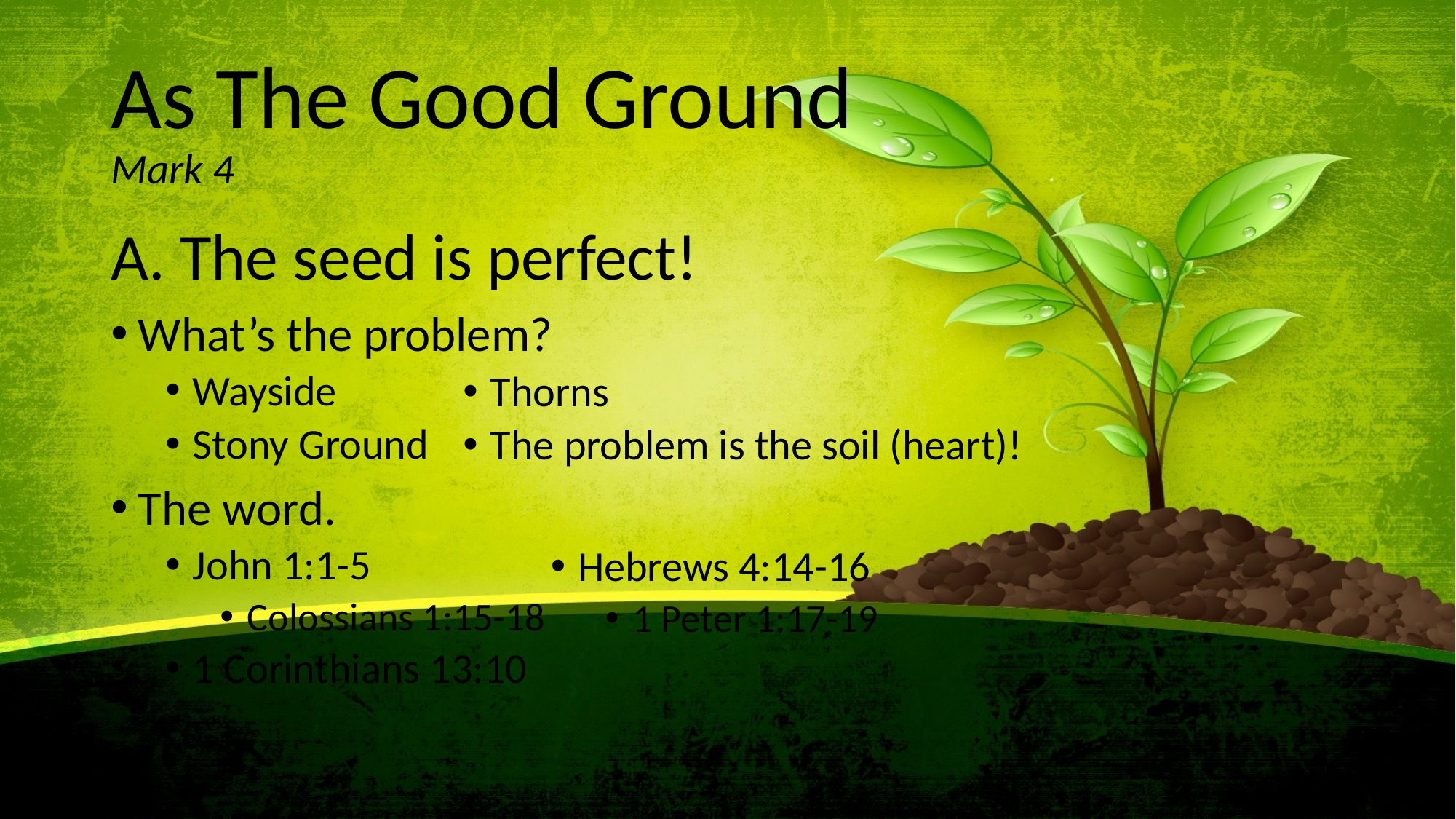

# As The Good Ground Mark 4
A. The seed is perfect!
What’s the problem?
Wayside
Stony Ground
The word.
John 1:1-5
Colossians 1:15-18
1 Corinthians 13:10

Thorns
The problem is the soil (heart)!
Hebrews 4:14-16
1 Peter 1:17-19